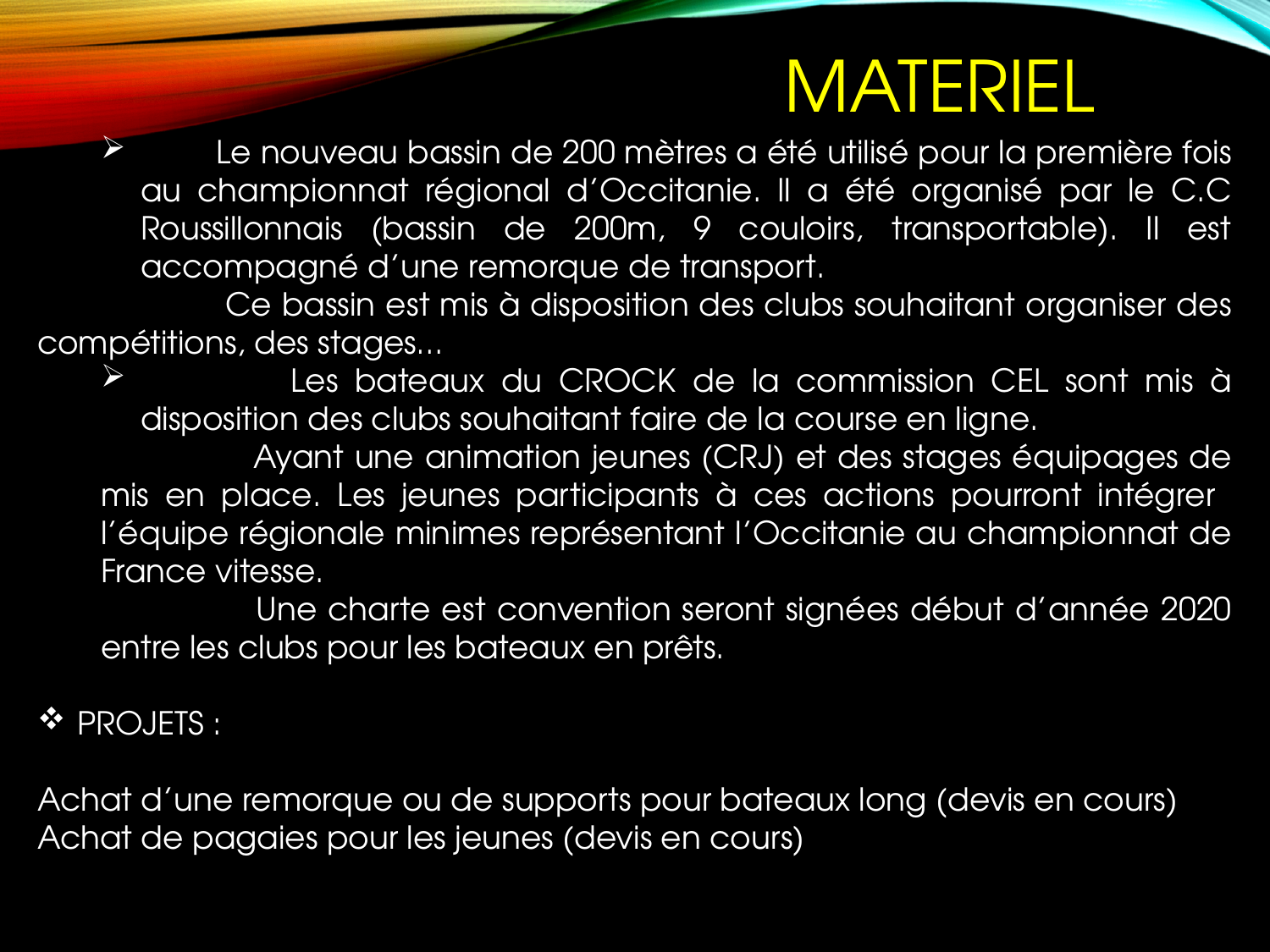

# MATERIEL
        Le nouveau bassin de 200 mètres a été utilisé pour la première fois au championnat régional d’Occitanie. Il a été organisé par le C.C Roussillonnais (bassin de 200m, 9 couloirs, transportable). Il est accompagné d’une remorque de transport.
	      Ce bassin est mis à disposition des clubs souhaitant organiser des compétitions, des stages…
         Les bateaux du CROCK de la commission CEL sont mis à disposition des clubs souhaitant faire de la course en ligne.
              Ayant une animation jeunes (CRJ) et des stages équipages de mis en place. Les jeunes participants à ces actions pourront intégrer  l’équipe régionale minimes représentant l’Occitanie au championnat de France vitesse.
              Une charte est convention seront signées début d’année 2020 entre les clubs pour les bateaux en prêts.

PROJETS :

Achat d’une remorque ou de supports pour bateaux long (devis en cours)
Achat de pagaies pour les jeunes (devis en cours)